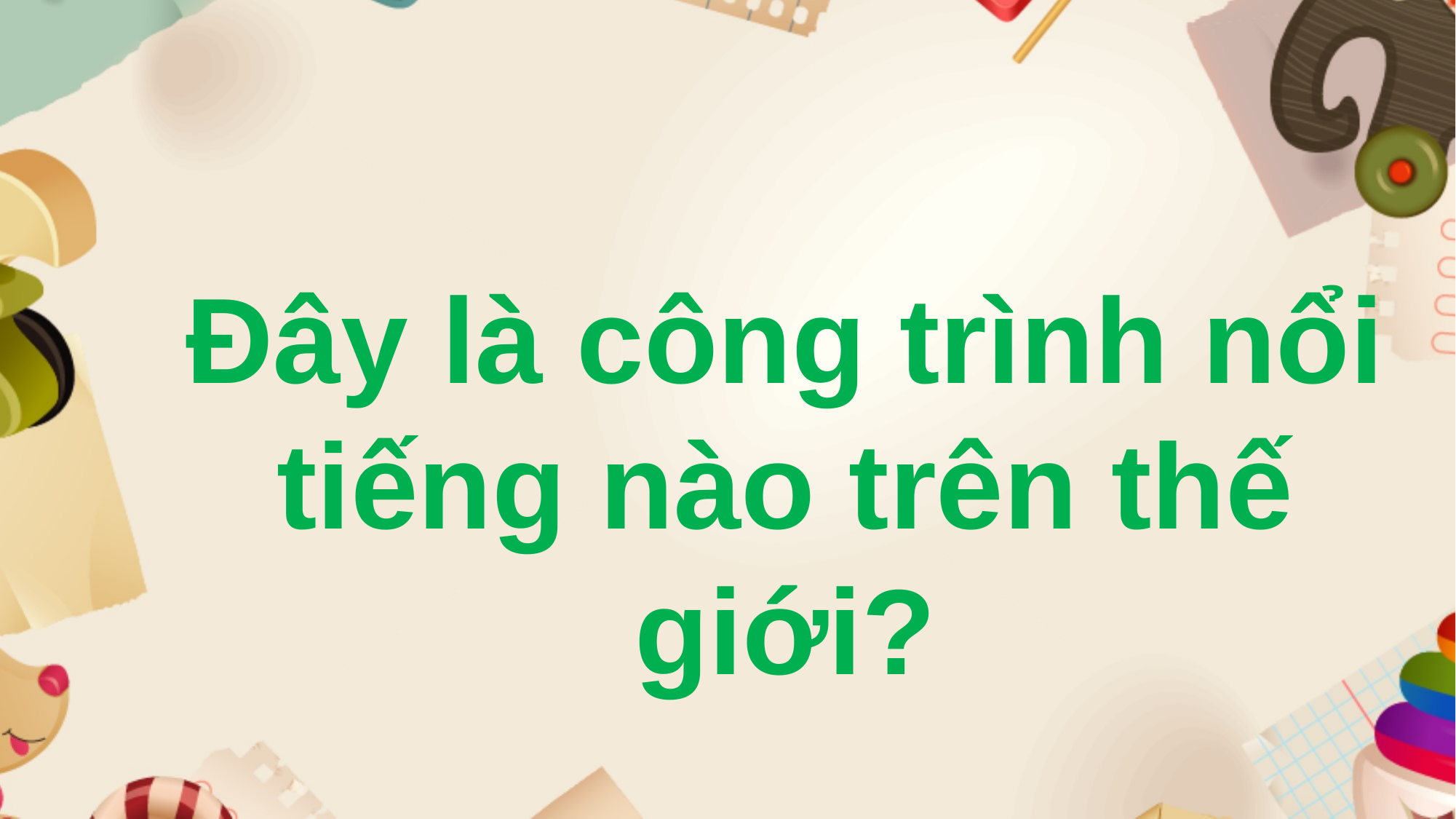

Đây là công trình nổi tiếng nào trên thế giới?